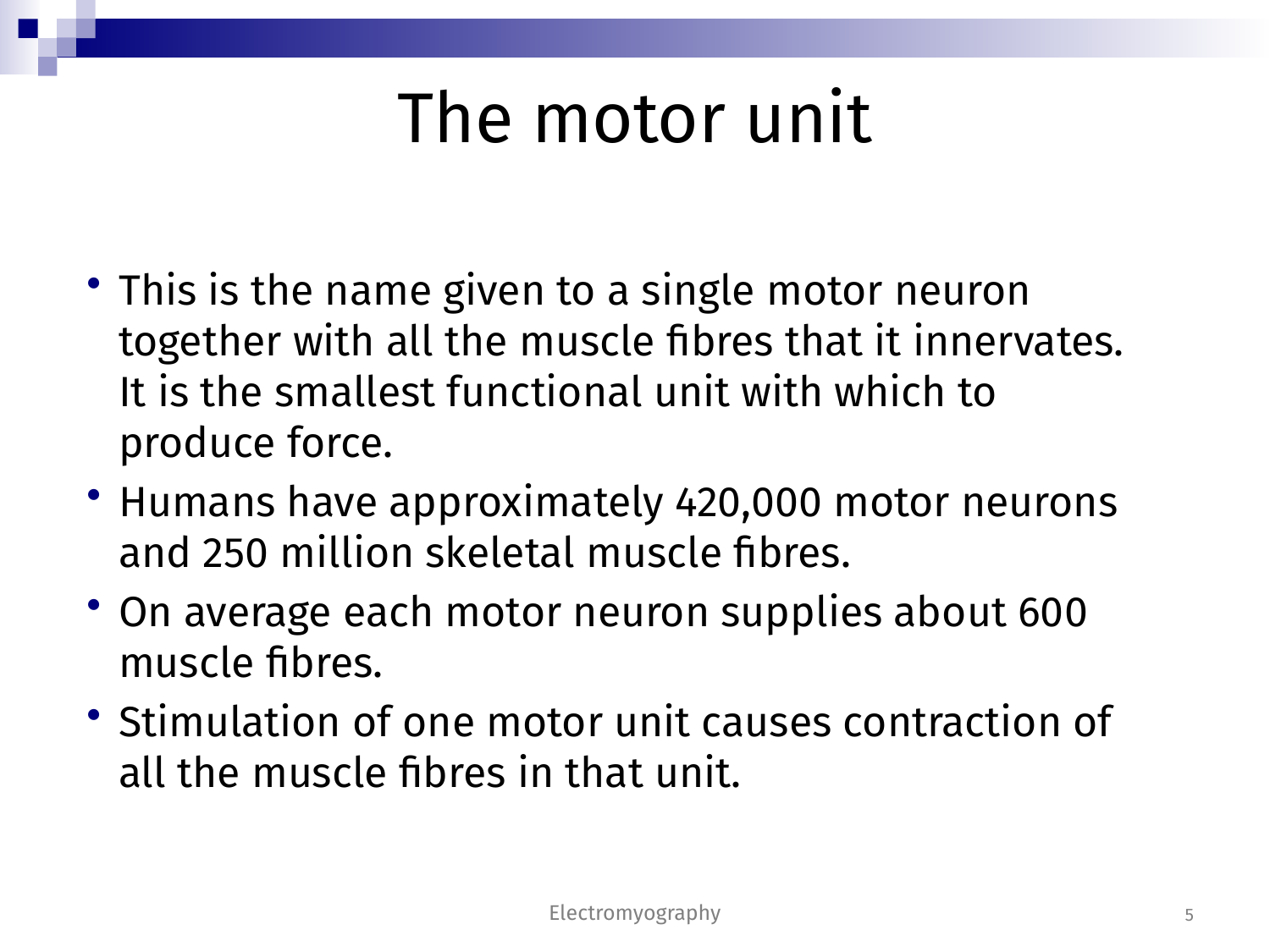

# The motor unit
This is the name given to a single motor neuron together with all the muscle fibres that it innervates. It is the smallest functional unit with which to produce force.
Humans have approximately 420,000 motor neurons and 250 million skeletal muscle fibres.
On average each motor neuron supplies about 600 muscle fibres.
Stimulation of one motor unit causes contraction of all the muscle fibres in that unit.

Electromyography
5